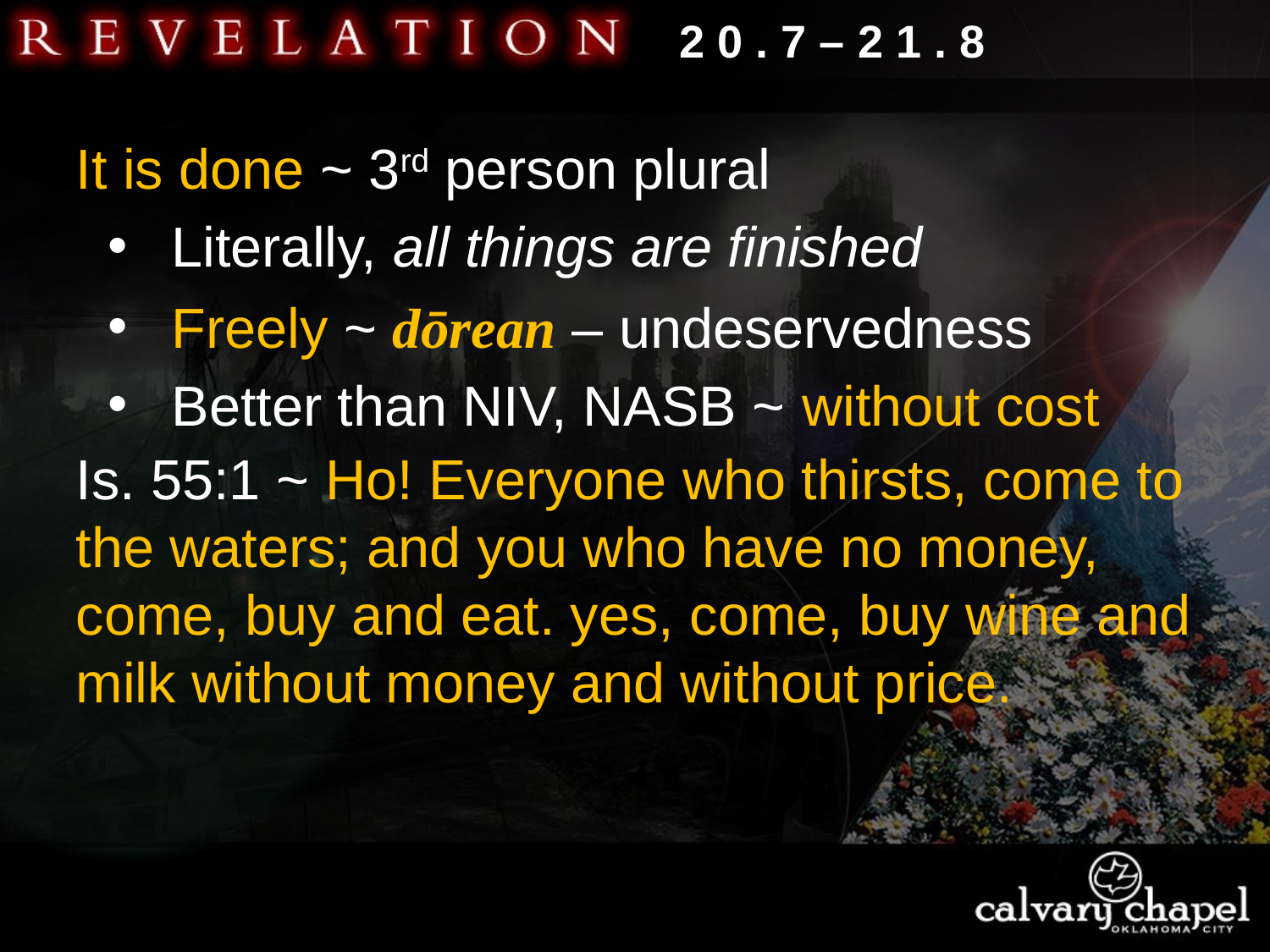

2 0 . 7 – 2 1 . 8
It is done ~ 3rd person plural
 Literally, all things are finished
 Freely ~ dōrean – undeservedness
 Better than NIV, NASB ~ without cost
Is. 55:1 ~ Ho! Everyone who thirsts, come to the waters; and you who have no money, come, buy and eat. yes, come, buy wine and milk without money and without price.